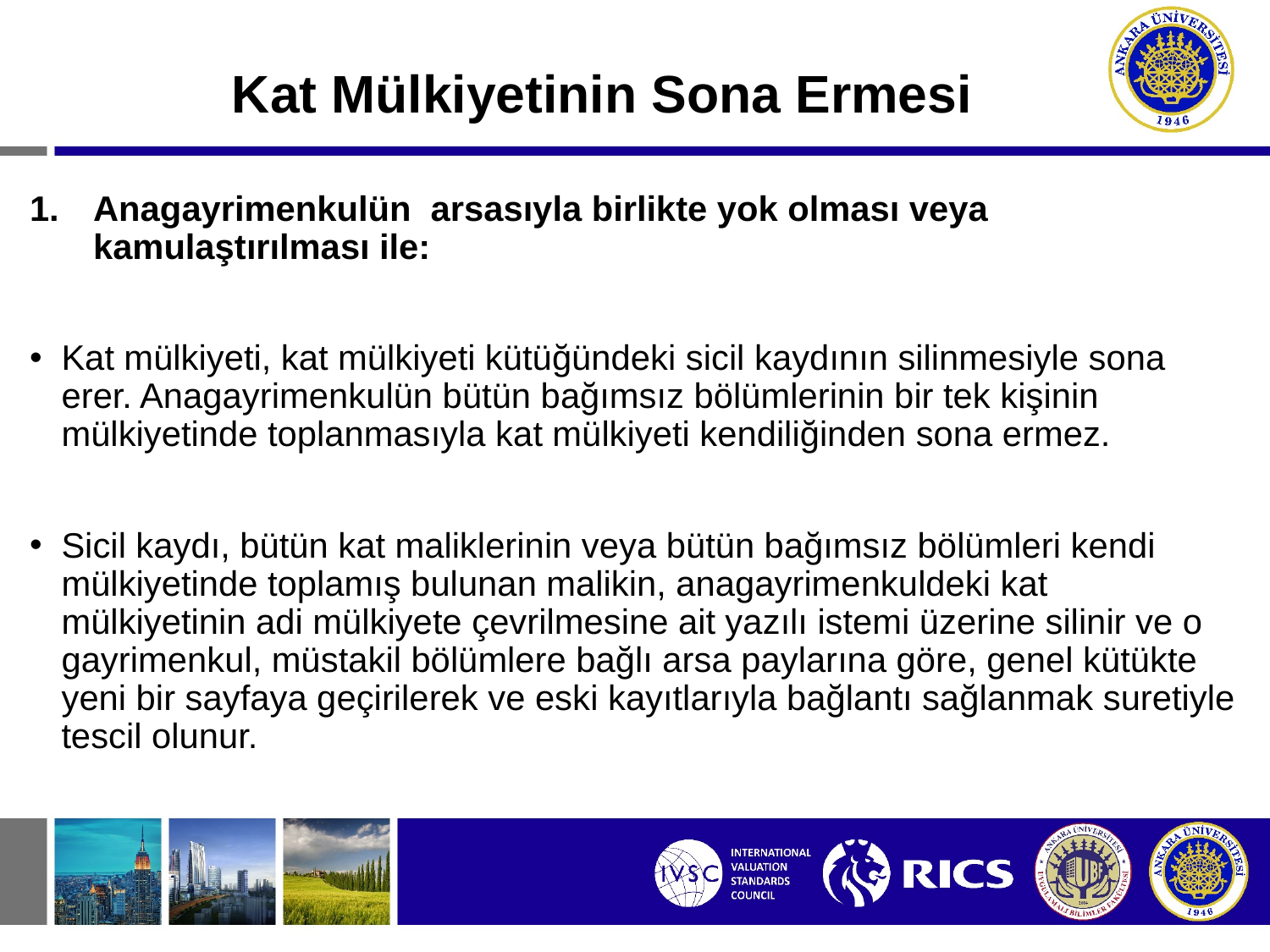

# Kat Mülkiyetinin Sona Ermesi
Anagayrimenkulün  arsasıyla birlikte yok olması veya kamulaştırılması ile:

Kat mülkiyeti, kat mülkiyeti kütüğündeki sicil kaydının silinmesiyle sona erer. Anagayrimenkulün bütün bağımsız bölümlerinin bir tek kişinin mülkiyetinde toplanmasıyla kat mülkiyeti kendiliğinden sona ermez.

Sicil kaydı, bütün kat maliklerinin veya bütün bağımsız bölümleri kendi mülkiyetinde toplamış bulunan malikin, anagayrimenkuldeki kat mülkiyetinin adi mülkiyete çevrilmesine ait yazılı istemi üzerine silinir ve o gayrimenkul, müstakil bölümlere bağlı arsa paylarına göre, genel kütükte yeni bir sayfaya geçirilerek ve eski kayıtlarıyla bağlantı sağlanmak suretiyle tescil olunur.